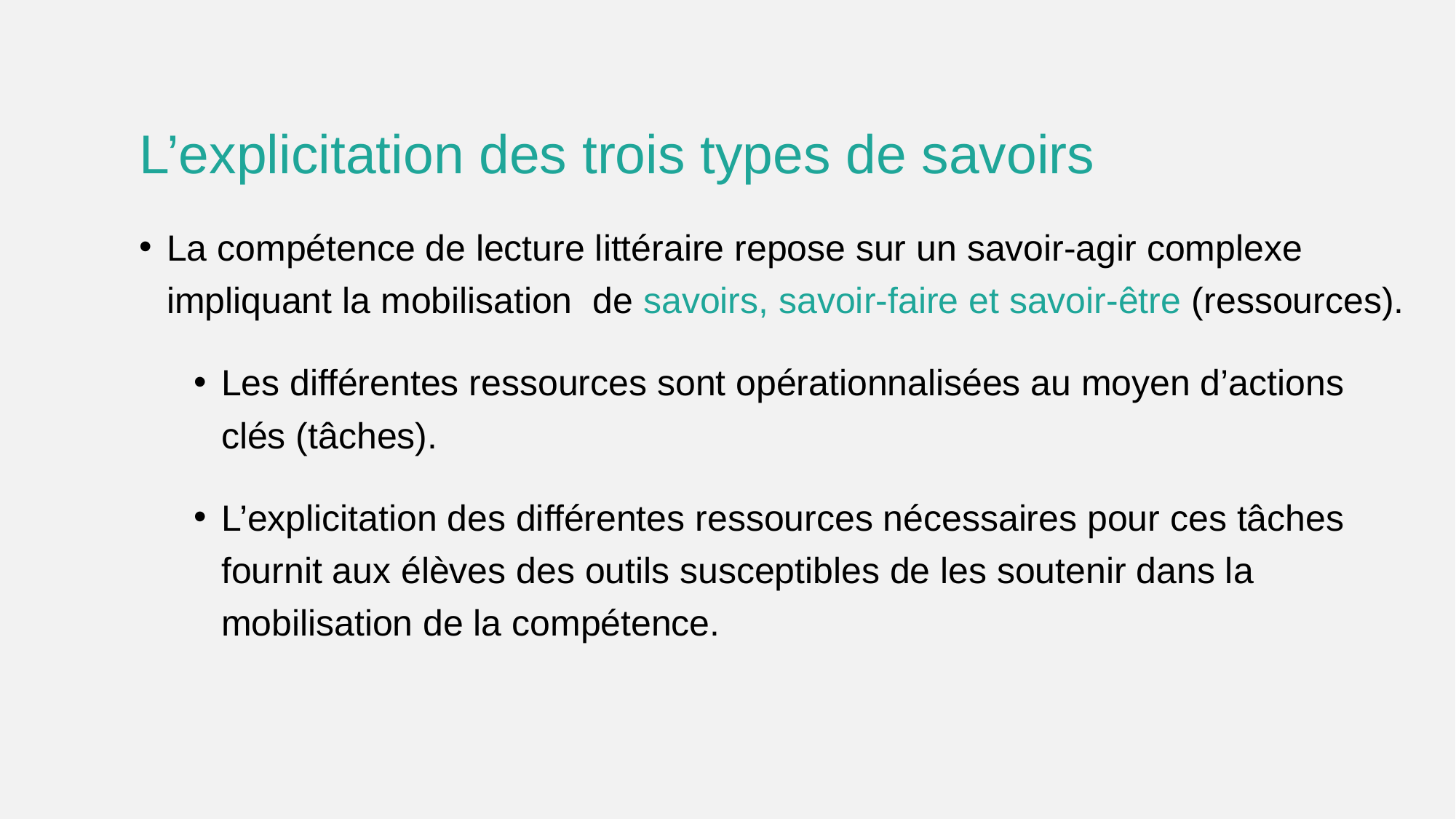

# L’explicitation des trois types de savoirs
La compétence de lecture littéraire repose sur un savoir-agir complexe impliquant la mobilisation  de savoirs, savoir-faire et savoir-être (ressources).
Les différentes ressources sont opérationnalisées au moyen d’actions clés (tâches).
L’explicitation des différentes ressources nécessaires pour ces tâches fournit aux élèves des outils susceptibles de les soutenir dans la mobilisation de la compétence.